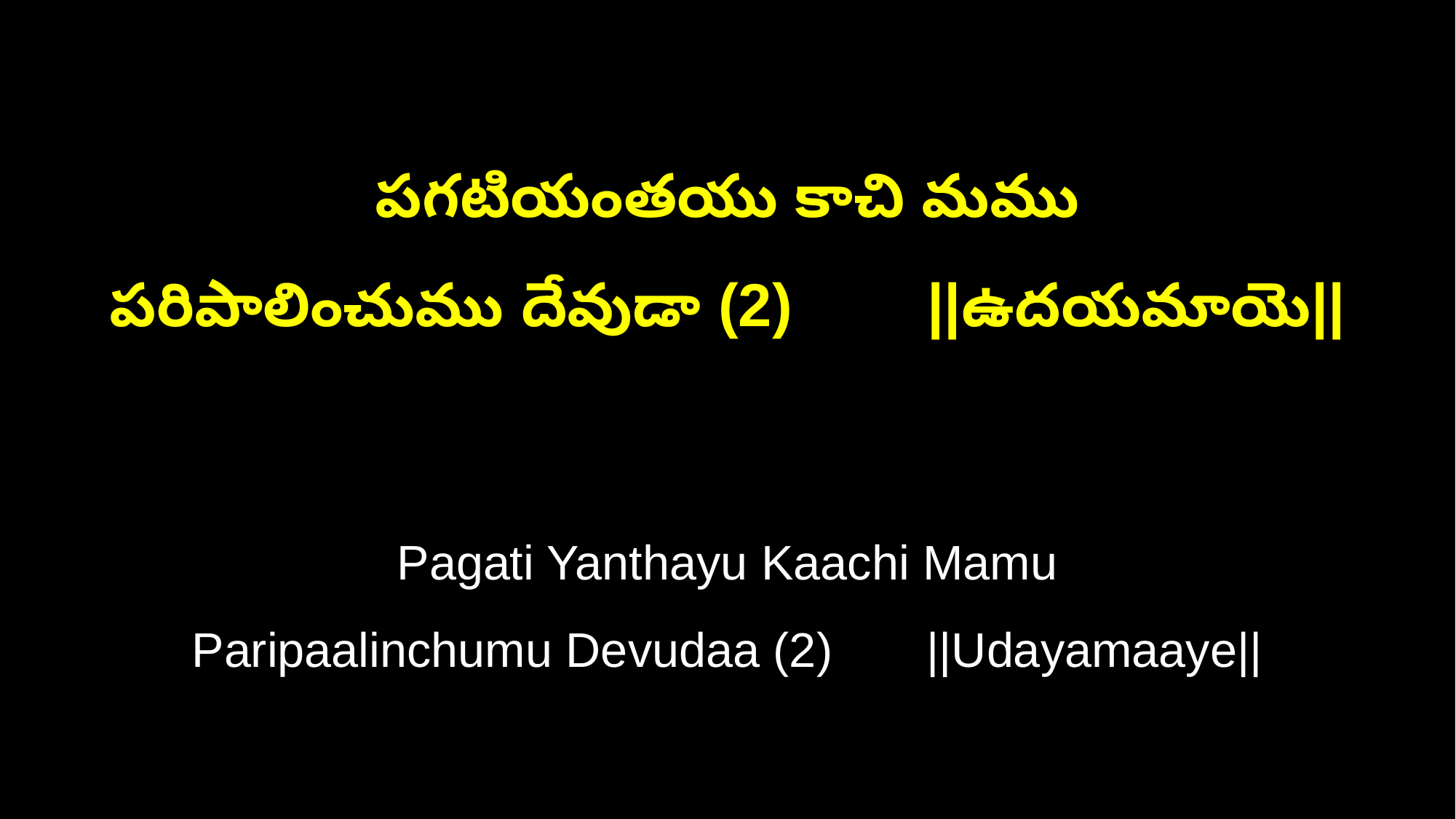

పగటియంతయు కాచి మము
పరిపాలించుము దేవుడా (2)        ||ఉదయమాయె||
Pagati Yanthayu Kaachi Mamu
Paripaalinchumu Devudaa (2)       ||Udayamaaye||